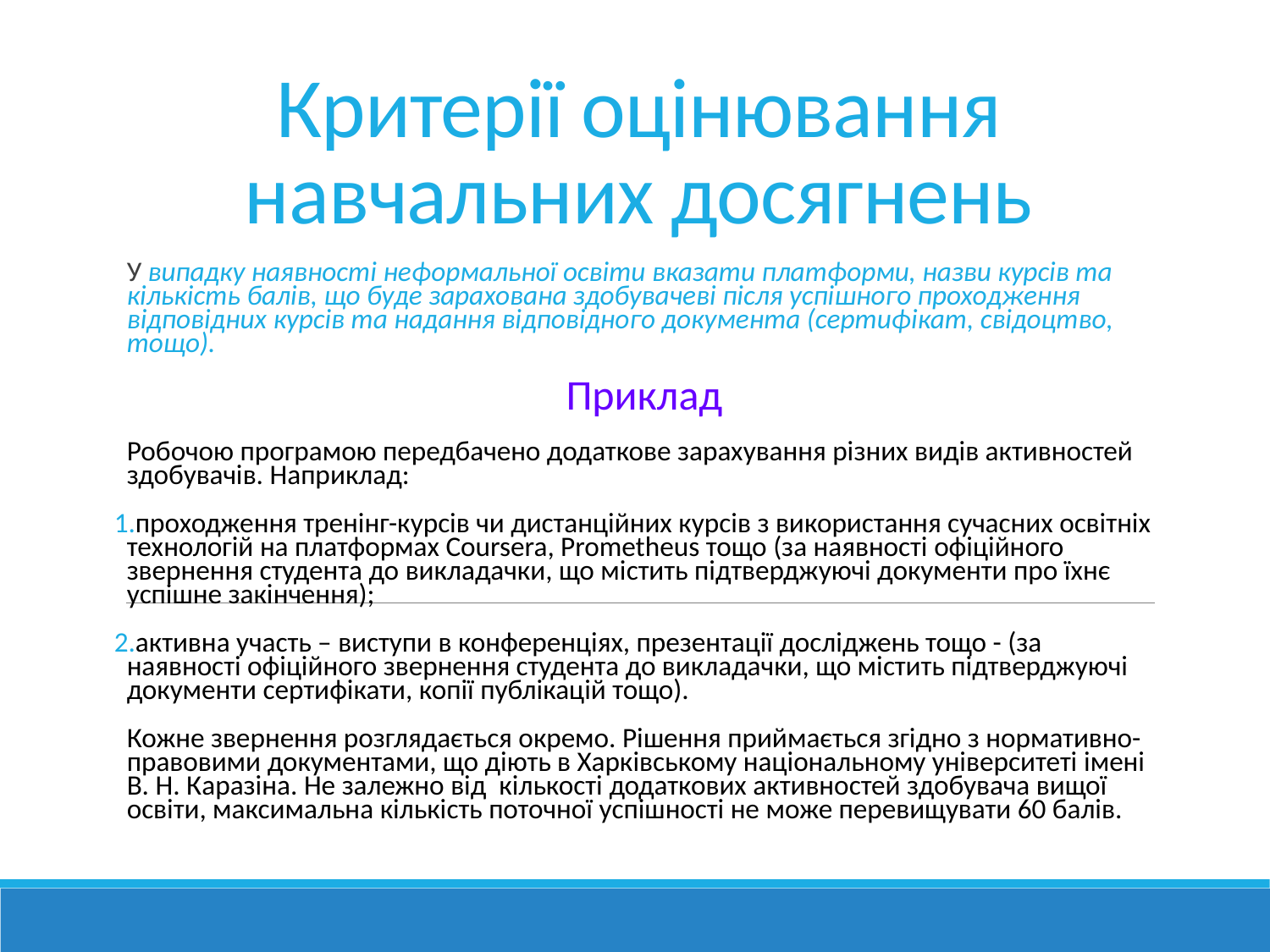

Критерії оцінювання навчальних досягнень
У випадку наявності неформальної освіти вказати платформи, назви курсів та кількість балів, що буде зарахована здобувачеві після успішного проходження відповідних курсів та надання відповідного документа (сертифікат, свідоцтво, тощо).
Приклад
Робочою програмою передбачено додаткове зарахування різних видів активностей здобувачів. Наприклад:
проходження тренінг-курсів чи дистанційних курсів з використання сучасних освітніх технологій на платформах Coursera, Prometheus тощо (за наявності офіційного звернення студента до викладачки, що містить підтверджуючі документи про їхнє успішне закінчення);
активна участь – виступи в конференціях, презентації досліджень тощо - (за наявності офіційного звернення студента до викладачки, що містить підтверджуючі документи сертифікати, копії публікацій тощо).
Кожне звернення розглядається окремо. Рішення приймається згідно з нормативно-правовими документами, що діють в Харківському національному університеті імені В. Н. Каразіна. Не залежно від  кількості додаткових активностей здобувача вищої освіти, максимальна кількість поточної успішності не може перевищувати 60 балів.